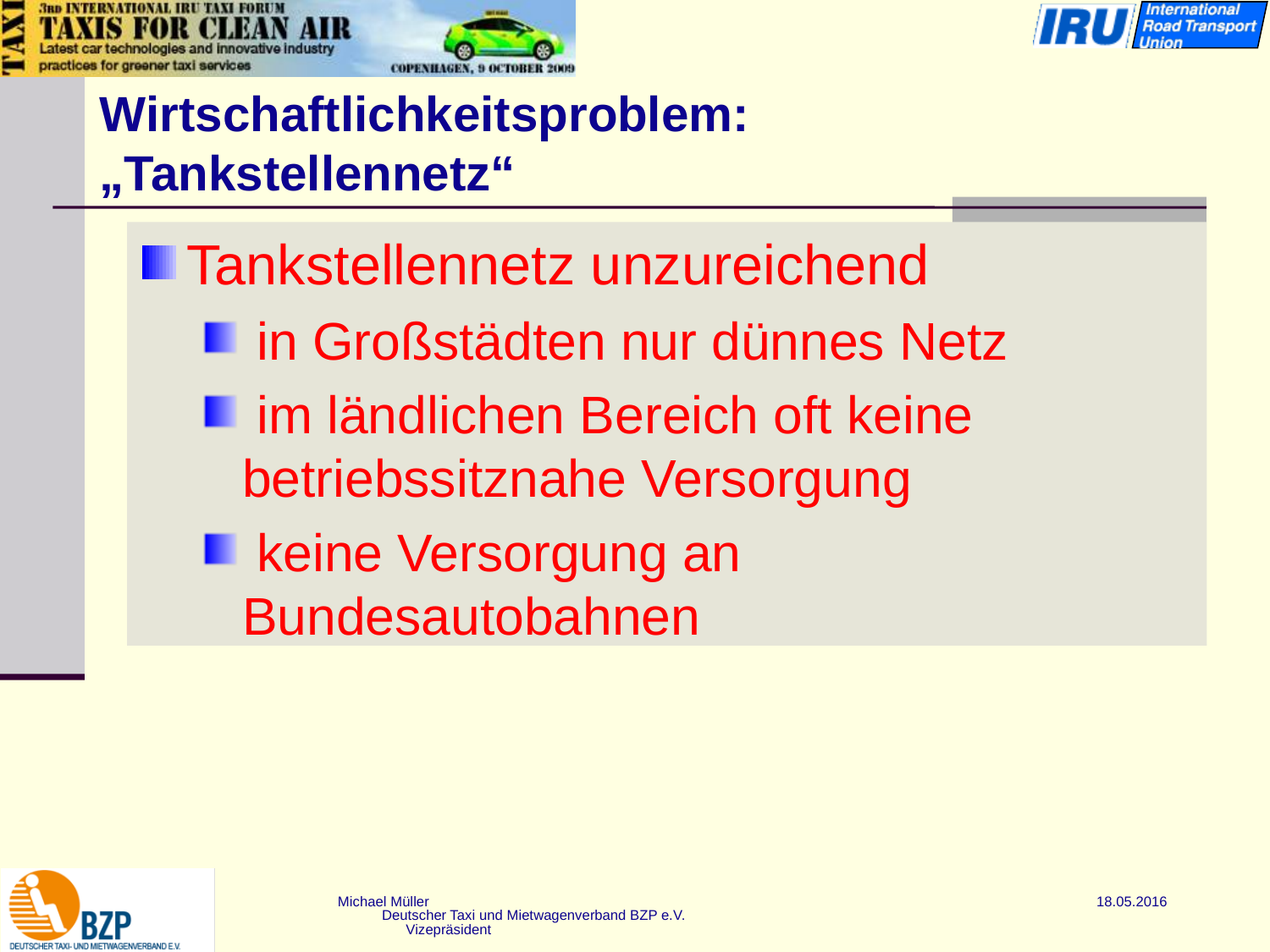

# Wirtschaftlichkeitsproblem: „Tankstellennetz“
Tankstellennetz unzureichend
 in Großstädten nur dünnes Netz
 im ländlichen Bereich oft keine 	betriebssitznahe Versorgung
 keine Versorgung an	Bundesautobahnen
Michael Müller                                                                                                                         Deutscher Taxi und Mietwagenverband BZP e.V.                                                               Vizepräsident
                                     18.05.2016